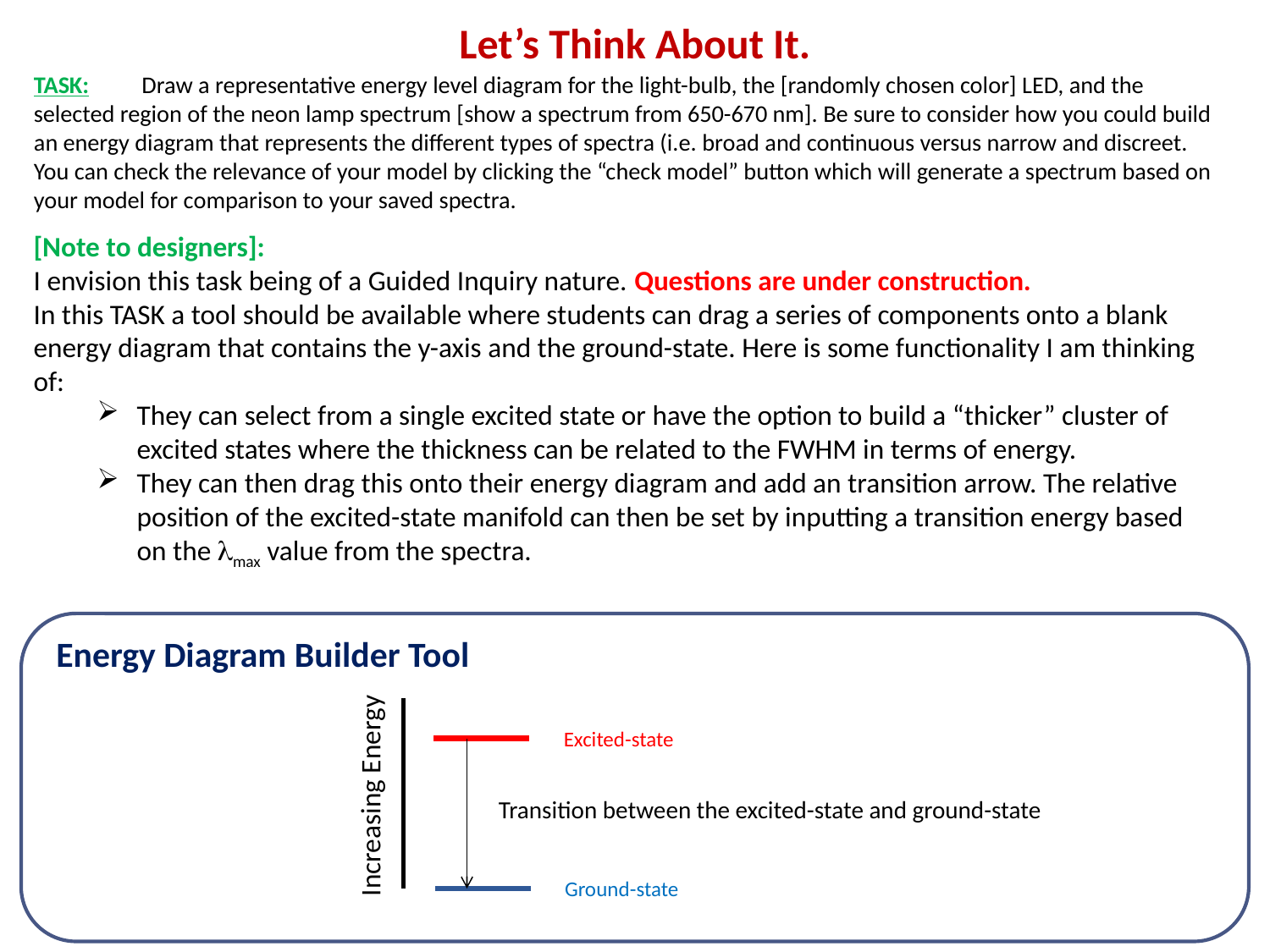

# Let’s Think About It.
TASK:	Draw a representative energy level diagram for the light-bulb, the [randomly chosen color] LED, and the selected region of the neon lamp spectrum [show a spectrum from 650-670 nm]. Be sure to consider how you could build an energy diagram that represents the different types of spectra (i.e. broad and continuous versus narrow and discreet. You can check the relevance of your model by clicking the “check model” button which will generate a spectrum based on your model for comparison to your saved spectra.
[Note to designers]:
I envision this task being of a Guided Inquiry nature. Questions are under construction.
In this TASK a tool should be available where students can drag a series of components onto a blank energy diagram that contains the y-axis and the ground-state. Here is some functionality I am thinking of:
They can select from a single excited state or have the option to build a “thicker” cluster of excited states where the thickness can be related to the FWHM in terms of energy.
They can then drag this onto their energy diagram and add an transition arrow. The relative position of the excited-state manifold can then be set by inputting a transition energy based on the λmax value from the spectra.

Energy Diagram Builder Tool
Excited-state
Increasing Energy
Transition between the excited-state and ground-state
Ground-state